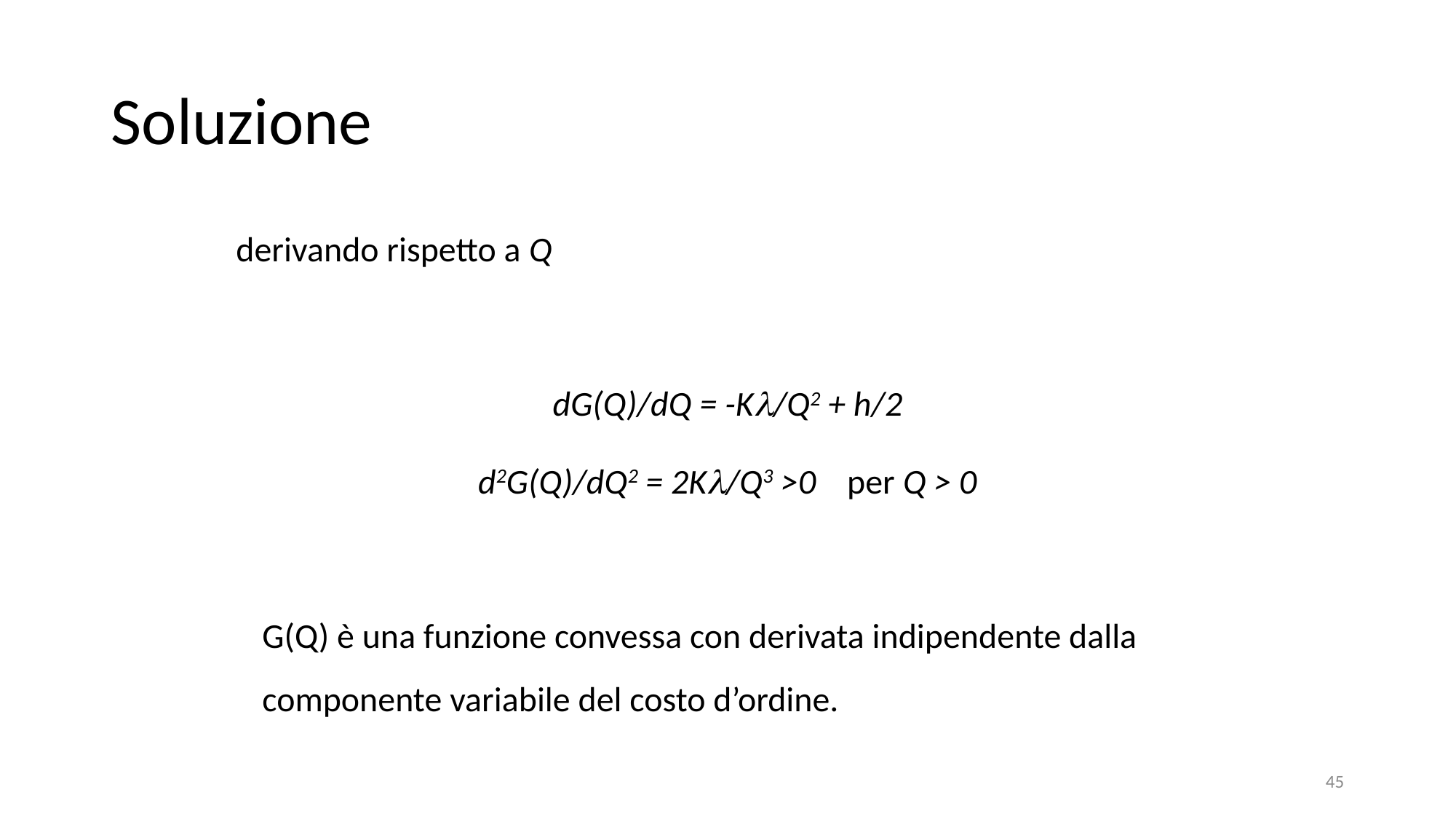

# Soluzione
derivando rispetto a Q

dG(Q)/dQ = -Kλ/Q2 + h/2
d2G(Q)/dQ2 = 2Kλ/Q3 >0    per Q > 0

	G(Q) è una funzione convessa con derivata indipendente dalla componente variabile del costo d’ordine.
45